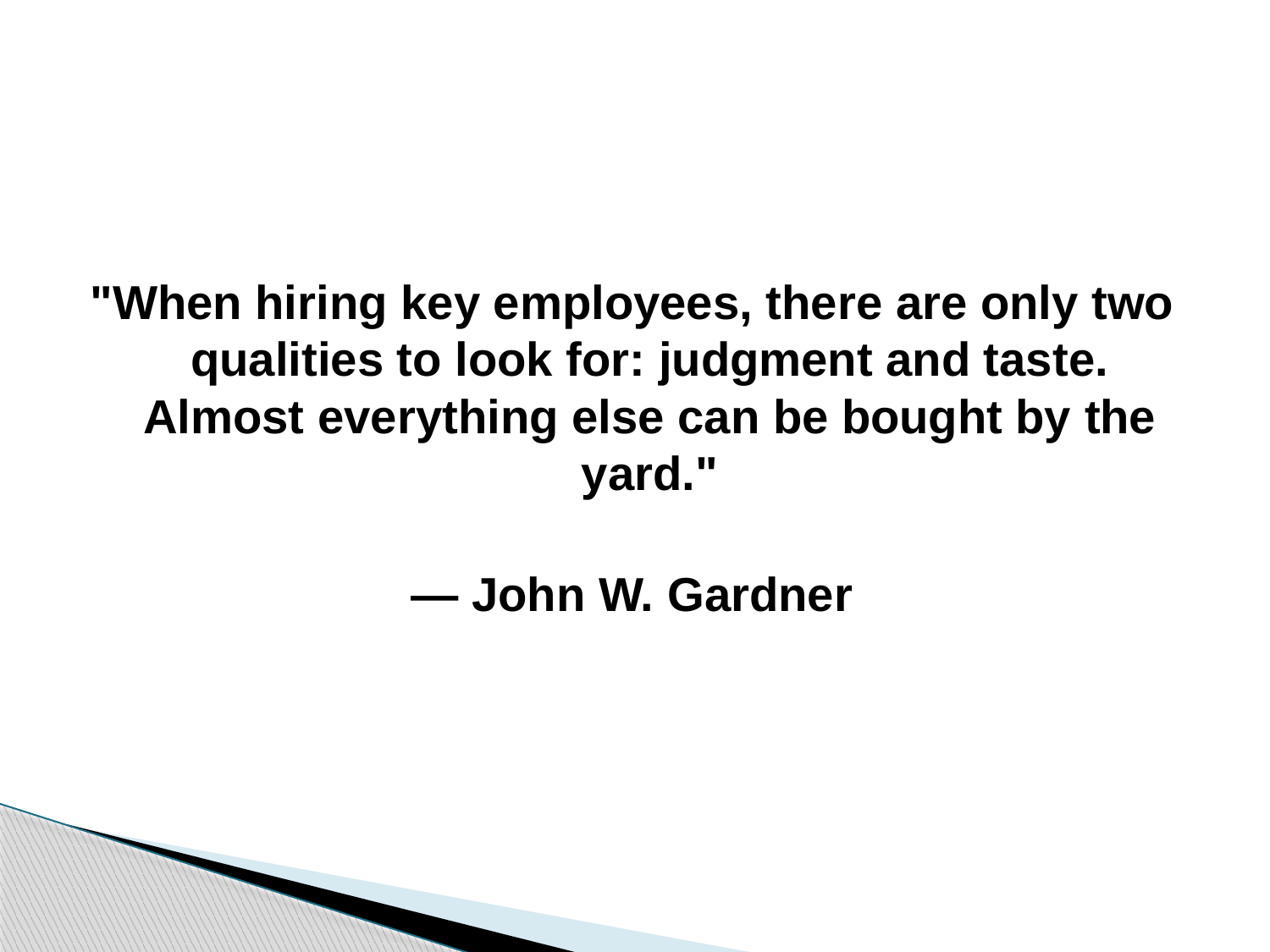

"When hiring key employees, there are only two qualities to look for: judgment and taste. Almost everything else can be bought by the yard."
— John W. Gardner